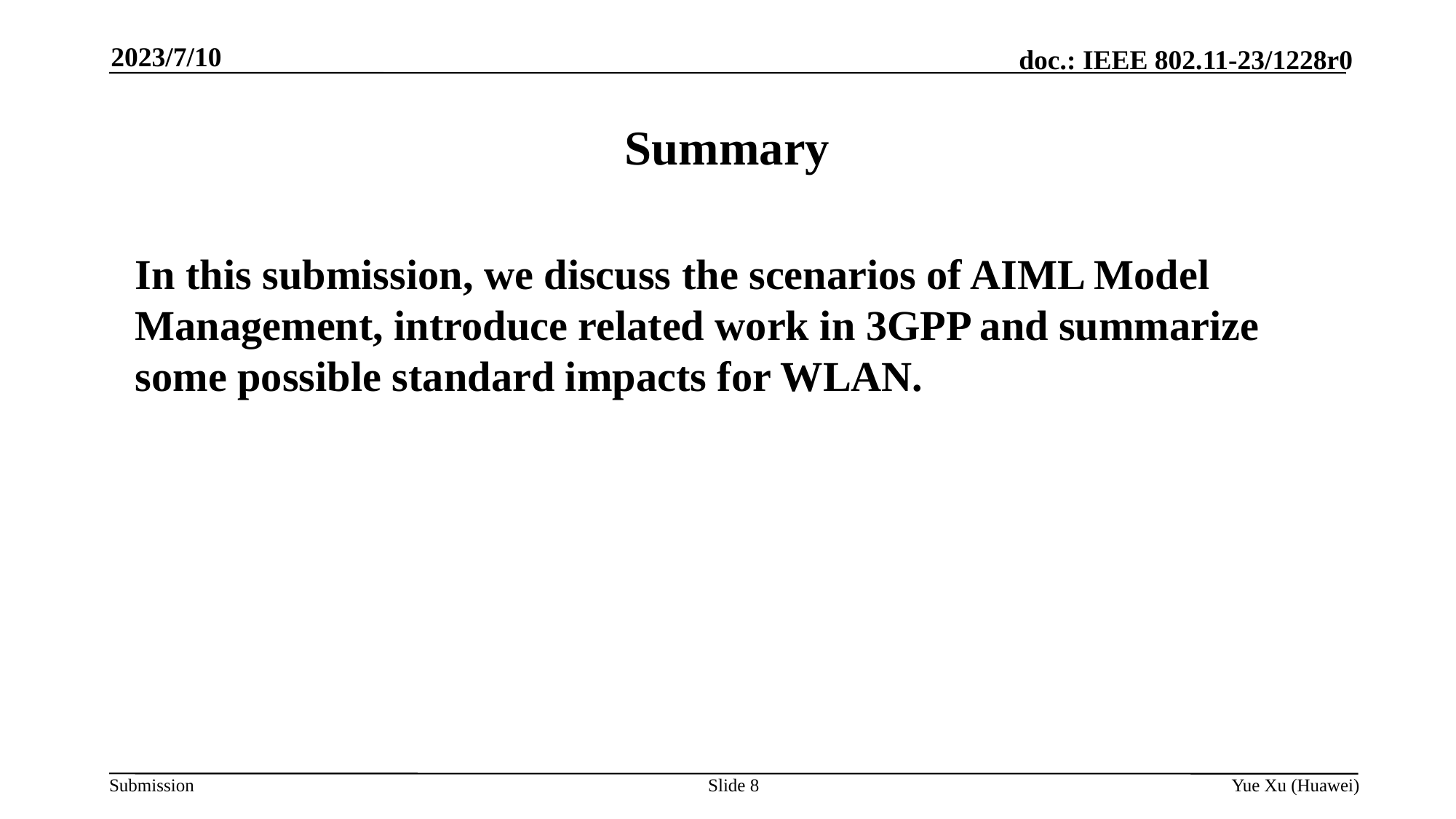

2023/7/10
# Summary
In this submission, we discuss the scenarios of AIML Model Management, introduce related work in 3GPP and summarize some possible standard impacts for WLAN.

Slide 8
Yue Xu (Huawei)